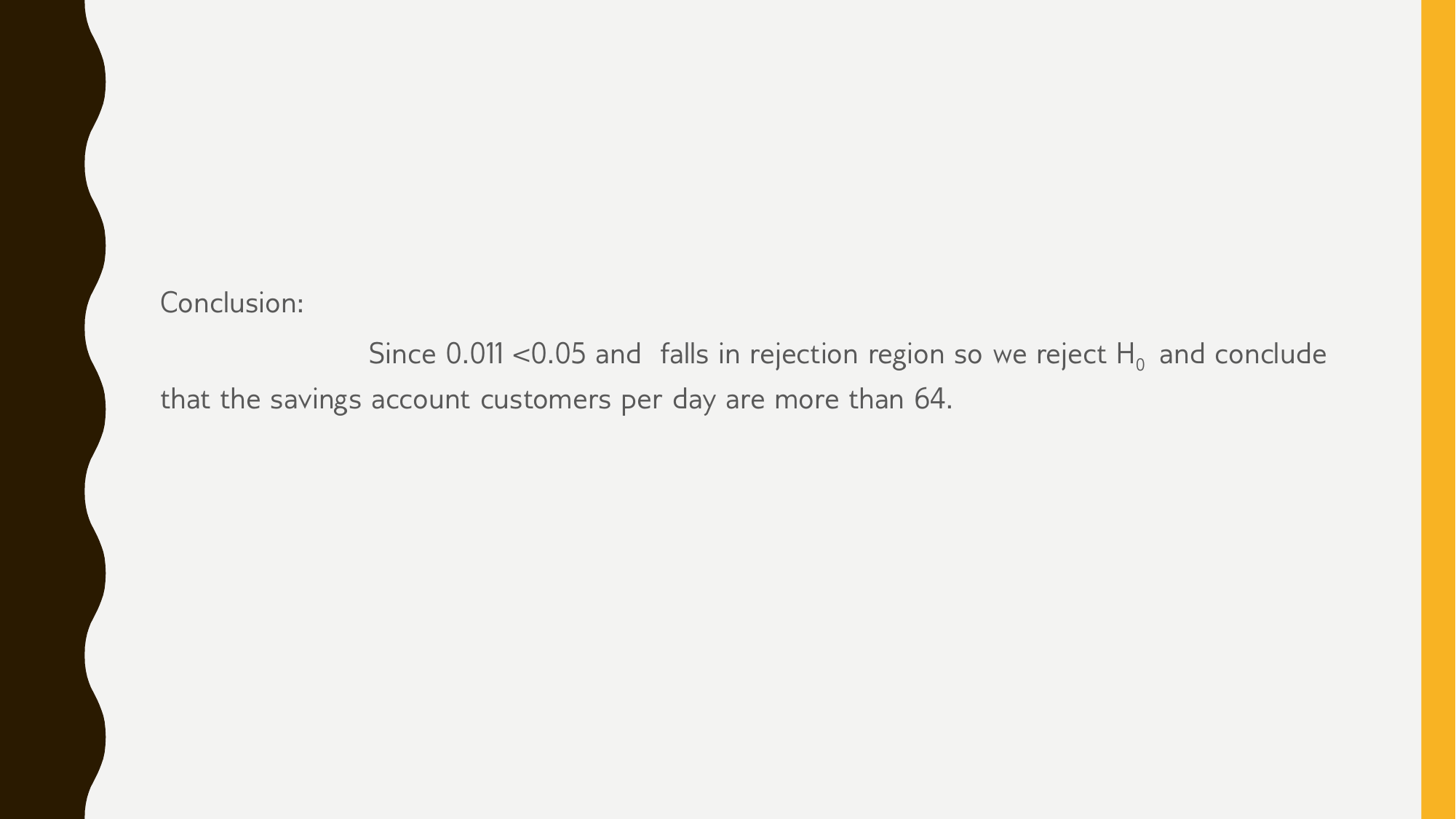

#
Conclusion:
                       Since 0.011 <0.05 and  falls in rejection region so we reject H0  and conclude  that the savings account customers per day are more than 64.